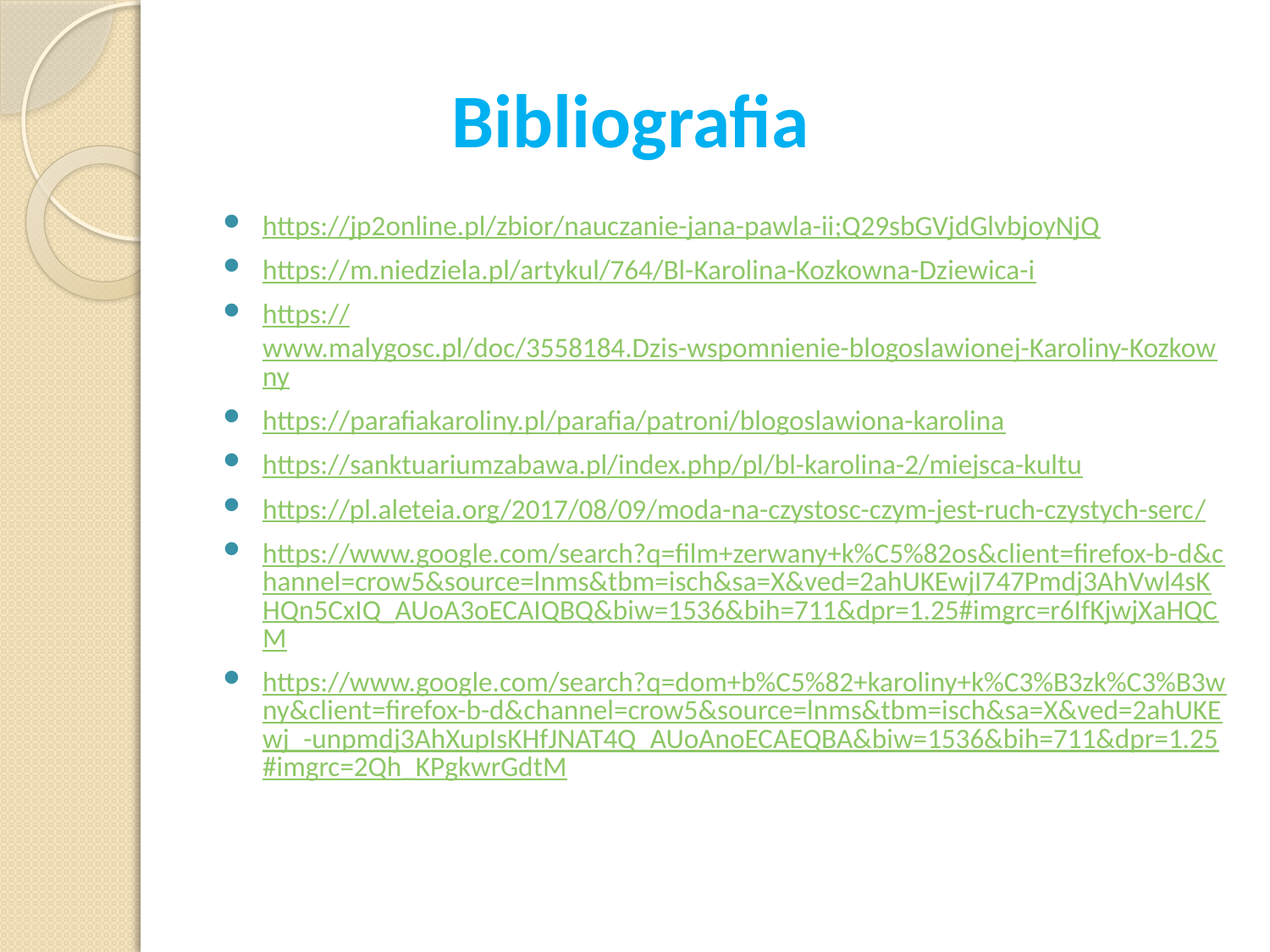

# Bibliografia
https://jp2online.pl/zbior/nauczanie-jana-pawla-ii;Q29sbGVjdGlvbjoyNjQ
https://m.niedziela.pl/artykul/764/Bl-Karolina-Kozkowna-Dziewica-i
https://www.malygosc.pl/doc/3558184.Dzis-wspomnienie-blogoslawionej-Karoliny-Kozkowny
https://parafiakaroliny.pl/parafia/patroni/blogoslawiona-karolina
https://sanktuariumzabawa.pl/index.php/pl/bl-karolina-2/miejsca-kultu
https://pl.aleteia.org/2017/08/09/moda-na-czystosc-czym-jest-ruch-czystych-serc/
https://www.google.com/search?q=film+zerwany+k%C5%82os&client=firefox-b-d&channel=crow5&source=lnms&tbm=isch&sa=X&ved=2ahUKEwjI747Pmdj3AhVwl4sKHQn5CxIQ_AUoA3oECAIQBQ&biw=1536&bih=711&dpr=1.25#imgrc=r6IfKjwjXaHQCM
https://www.google.com/search?q=dom+b%C5%82+karoliny+k%C3%B3zk%C3%B3wny&client=firefox-b-d&channel=crow5&source=lnms&tbm=isch&sa=X&ved=2ahUKEwj_-unpmdj3AhXupIsKHfJNAT4Q_AUoAnoECAEQBA&biw=1536&bih=711&dpr=1.25#imgrc=2Qh_KPgkwrGdtM